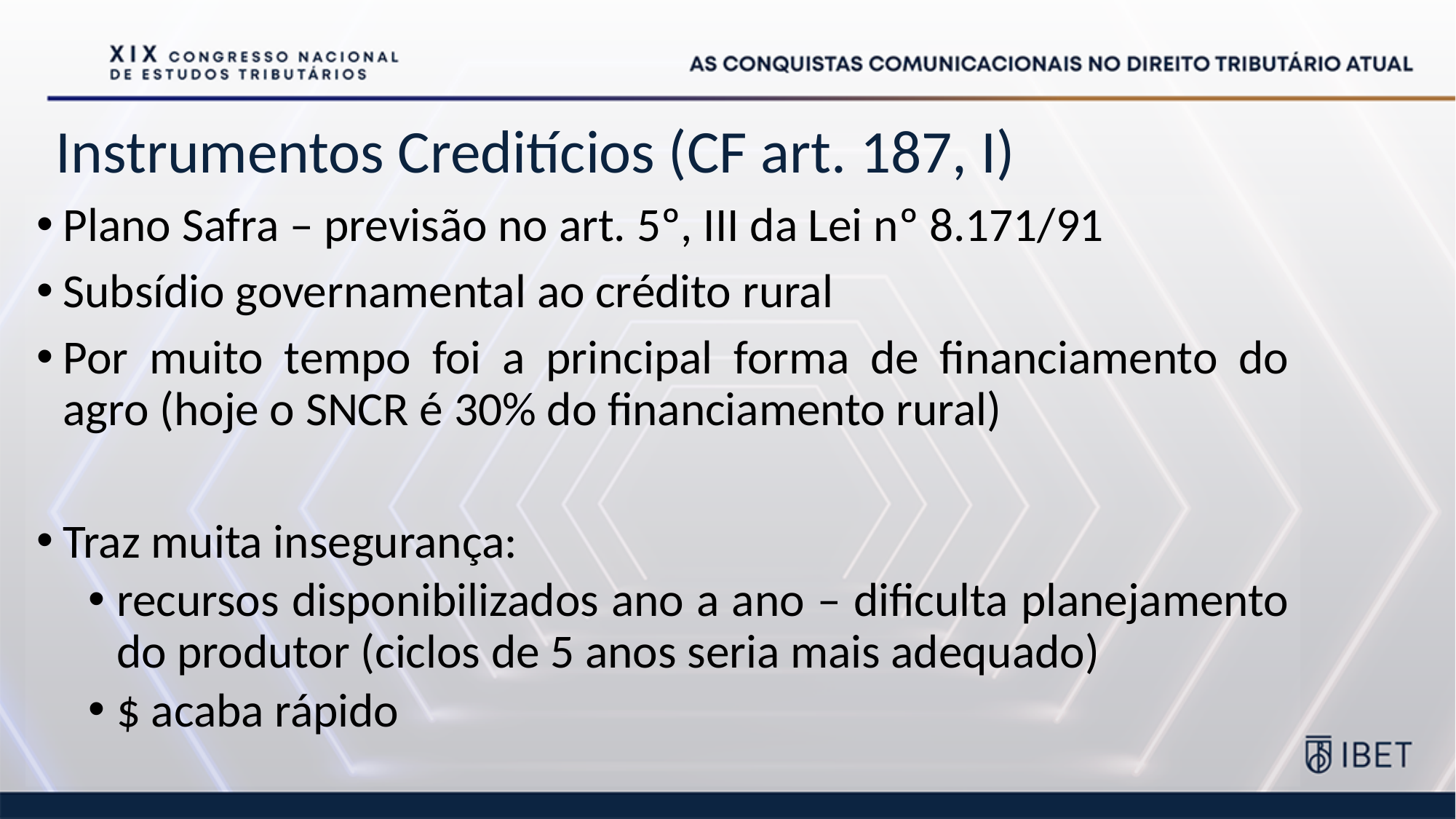

# Instrumentos Creditícios (CF art. 187, I)
Plano Safra – previsão no art. 5º, III da Lei nº 8.171/91
Subsídio governamental ao crédito rural
Por muito tempo foi a principal forma de financiamento do agro (hoje o SNCR é 30% do financiamento rural)

Traz muita insegurança:
recursos disponibilizados ano a ano – dificulta planejamento do produtor (ciclos de 5 anos seria mais adequado)
$ acaba rápido